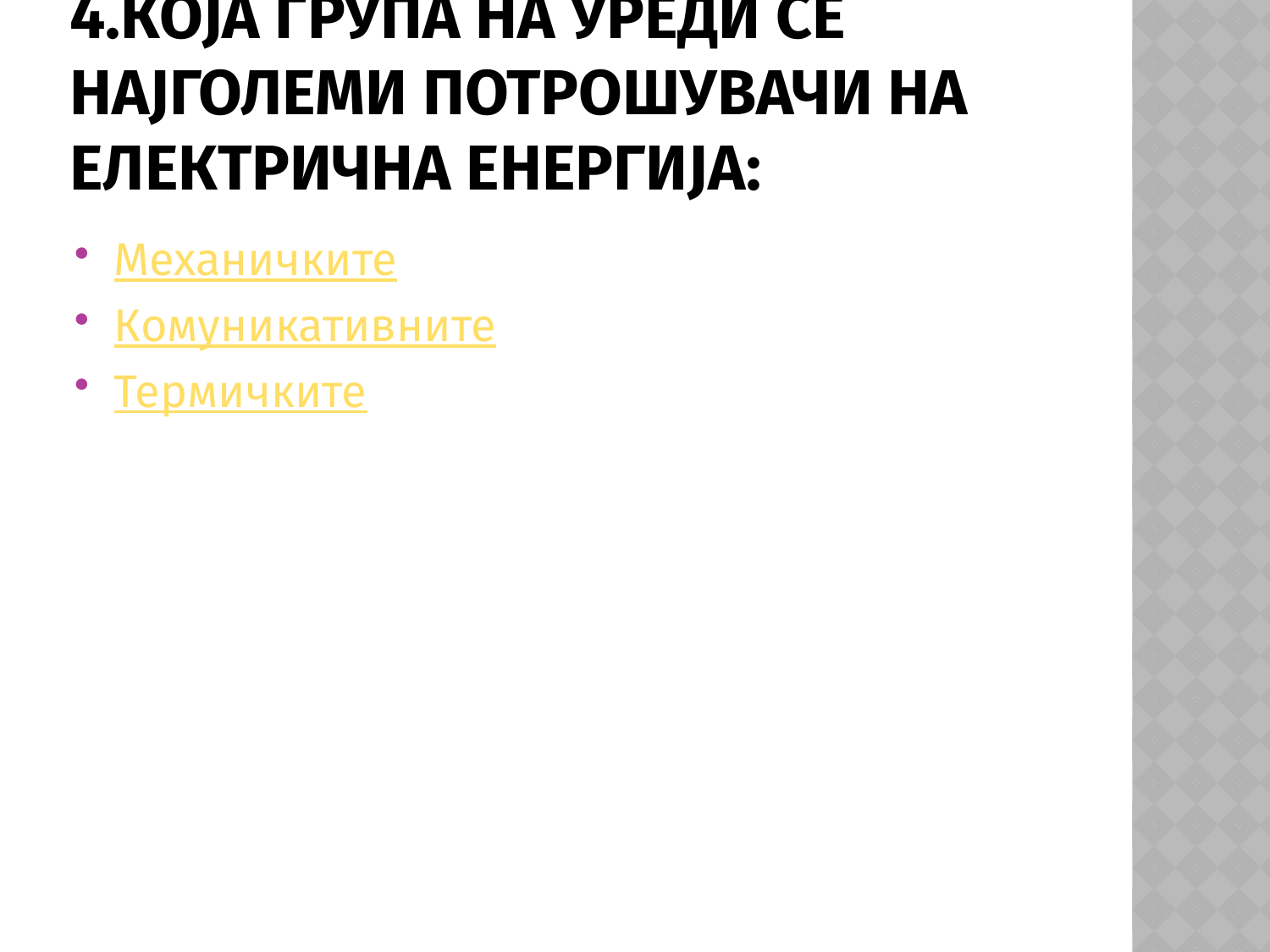

# 4.Која група на уреди се најголеми потрошувачи на електрична енергија:
Механичките
Комуникативните
Термичките